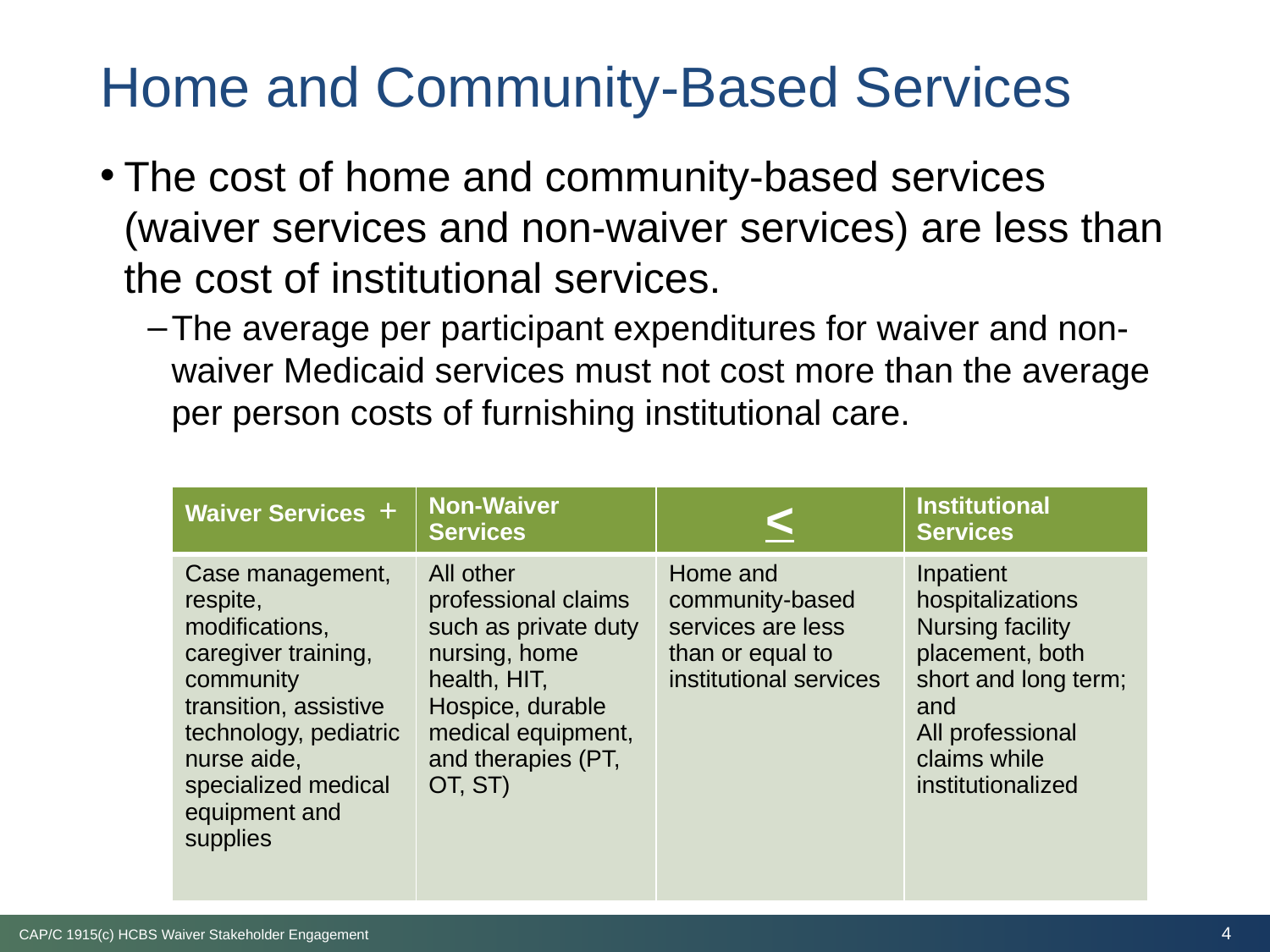

Home and Community-Based Services
The cost of home and community-based services (waiver services and non-waiver services) are less than the cost of institutional services.
The average per participant expenditures for waiver and non-waiver Medicaid services must not cost more than the average per person costs of furnishing institutional care.

| Waiver Services + | Non-Waiver Services | < | Institutional Services |
| --- | --- | --- | --- |
| Case management, respite, modifications, caregiver training, community transition, assistive technology, pediatric nurse aide, specialized medical equipment and supplies | All other professional claims such as private duty nursing, home health, HIT, Hospice, durable medical equipment, and therapies (PT, OT, ST) | Home and community-based services are less than or equal to institutional services | Inpatient hospitalizations Nursing facility placement, both short and long term; and All professional claims while institutionalized |
CAP/C 1915(c) HCBS Waiver Stakeholder Engagement
4